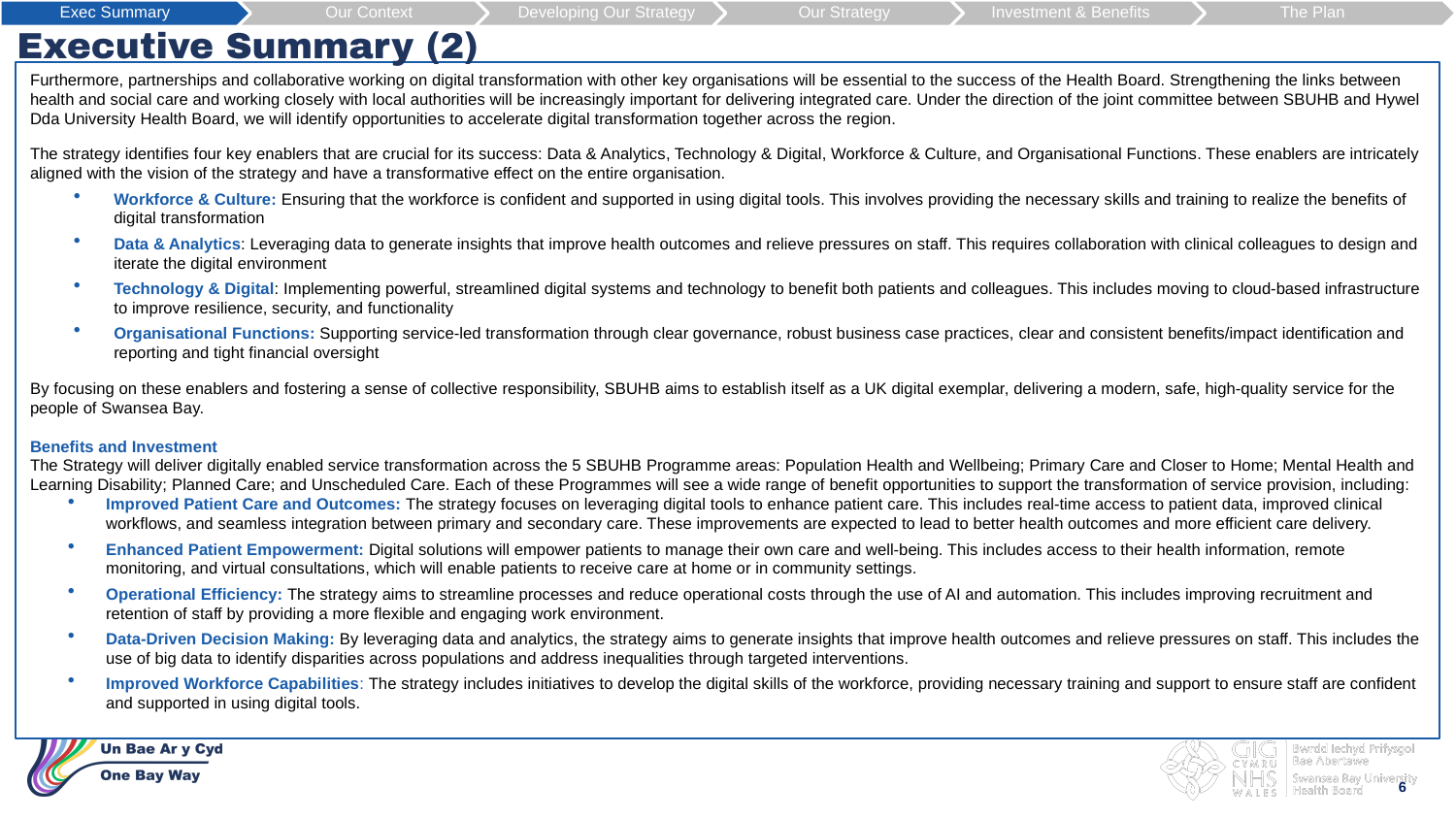

Exec Summary
Our Context
Developing Our Strategy
Our Strategy
Investment & Benefits
The Plan
Executive Summary (2)
Furthermore, partnerships and collaborative working on digital transformation with other key organisations will be essential to the success of the Health Board. Strengthening the links between health and social care and working closely with local authorities will be increasingly important for delivering integrated care. Under the direction of the joint committee between SBUHB and Hywel Dda University Health Board, we will identify opportunities to accelerate digital transformation together across the region.
The strategy identifies four key enablers that are crucial for its success: Data & Analytics, Technology & Digital, Workforce & Culture, and Organisational Functions. These enablers are intricately aligned with the vision of the strategy and have a transformative effect on the entire organisation.
Workforce & Culture: Ensuring that the workforce is confident and supported in using digital tools. This involves providing the necessary skills and training to realize the benefits of digital transformation
Data & Analytics: Leveraging data to generate insights that improve health outcomes and relieve pressures on staff. This requires collaboration with clinical colleagues to design and iterate the digital environment
Technology & Digital: Implementing powerful, streamlined digital systems and technology to benefit both patients and colleagues. This includes moving to cloud-based infrastructure to improve resilience, security, and functionality
Organisational Functions: Supporting service-led transformation through clear governance, robust business case practices, clear and consistent benefits/impact identification and reporting and tight financial oversight
By focusing on these enablers and fostering a sense of collective responsibility, SBUHB aims to establish itself as a UK digital exemplar, delivering a modern, safe, high-quality service for the people of Swansea Bay.

Benefits and Investment
The Strategy will deliver digitally enabled service transformation across the 5 SBUHB Programme areas: Population Health and Wellbeing; Primary Care and Closer to Home; Mental Health and Learning Disability; Planned Care; and Unscheduled Care. Each of these Programmes will see a wide range of benefit opportunities to support the transformation of service provision, including:
Improved Patient Care and Outcomes: The strategy focuses on leveraging digital tools to enhance patient care. This includes real-time access to patient data, improved clinical workflows, and seamless integration between primary and secondary care. These improvements are expected to lead to better health outcomes and more efficient care delivery.
Enhanced Patient Empowerment: Digital solutions will empower patients to manage their own care and well-being. This includes access to their health information, remote monitoring, and virtual consultations, which will enable patients to receive care at home or in community settings.
Operational Efficiency: The strategy aims to streamline processes and reduce operational costs through the use of AI and automation. This includes improving recruitment and retention of staff by providing a more flexible and engaging work environment.
Data-Driven Decision Making: By leveraging data and analytics, the strategy aims to generate insights that improve health outcomes and relieve pressures on staff. This includes the use of big data to identify disparities across populations and address inequalities through targeted interventions.
Improved Workforce Capabilities: The strategy includes initiatives to develop the digital skills of the workforce, providing necessary training and support to ensure staff are confident and supported in using digital tools.

6